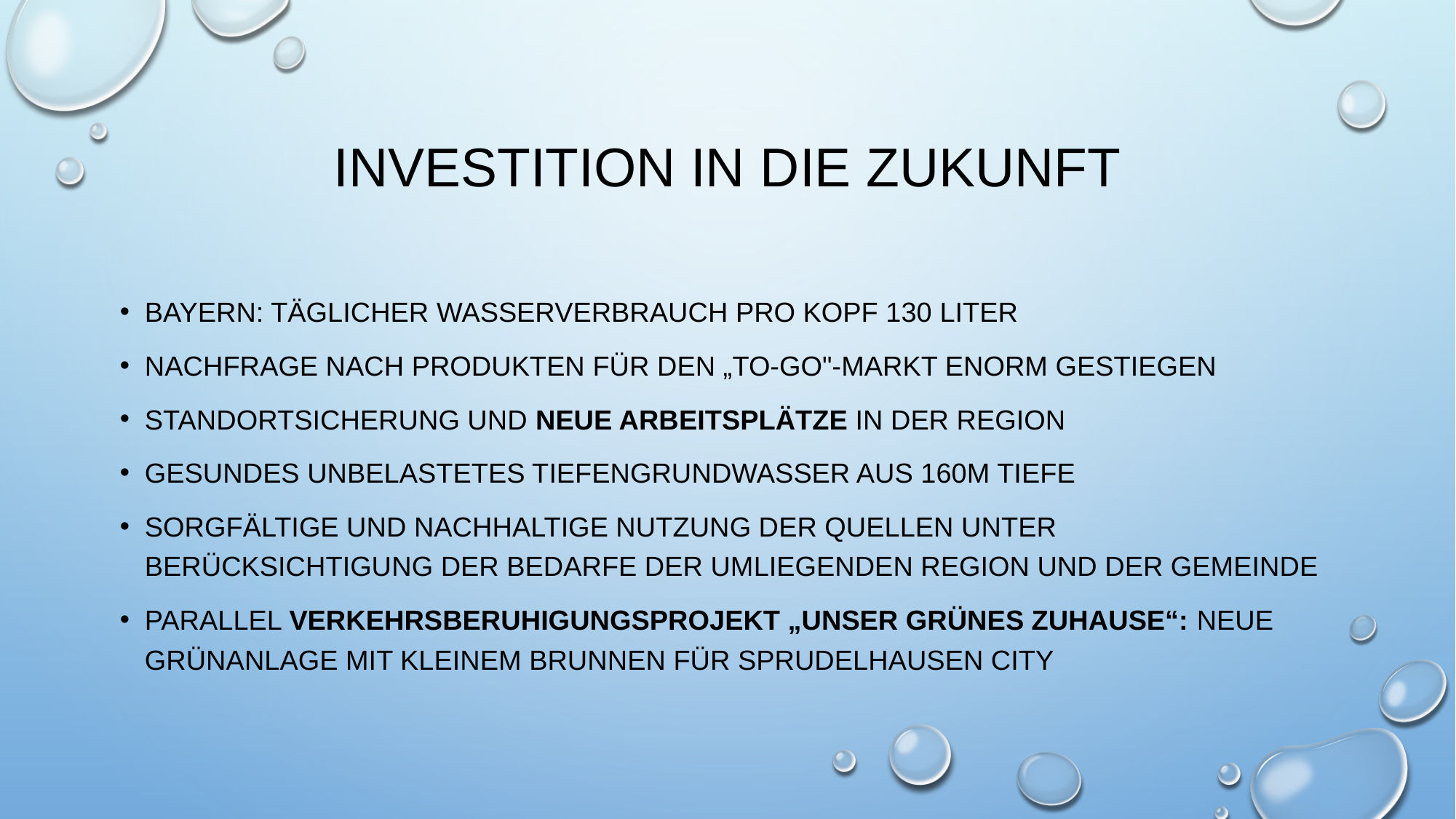

# Investition in die Zukunft
Bayern: täglicher Wasserverbrauch pro Kopf 130 Liter
Nachfrage nach Produkten für den „To-go"-Markt enorm gestiegen
Standortsicherung und neue Arbeitsplätze in der Region
Gesundes Unbelastetes Tiefengrundwasser aus 160m Tiefe
sorgfältige und nachhaltige Nutzung der Quellen unter Berücksichtigung der Bedarfe der umliegenden Region und der Gemeinde
Parallel Verkehrsberuhigungsprojekt „Unser Grünes zuhause“: neue Grünanlage mit kleinem Brunnen für Sprudelhausen City